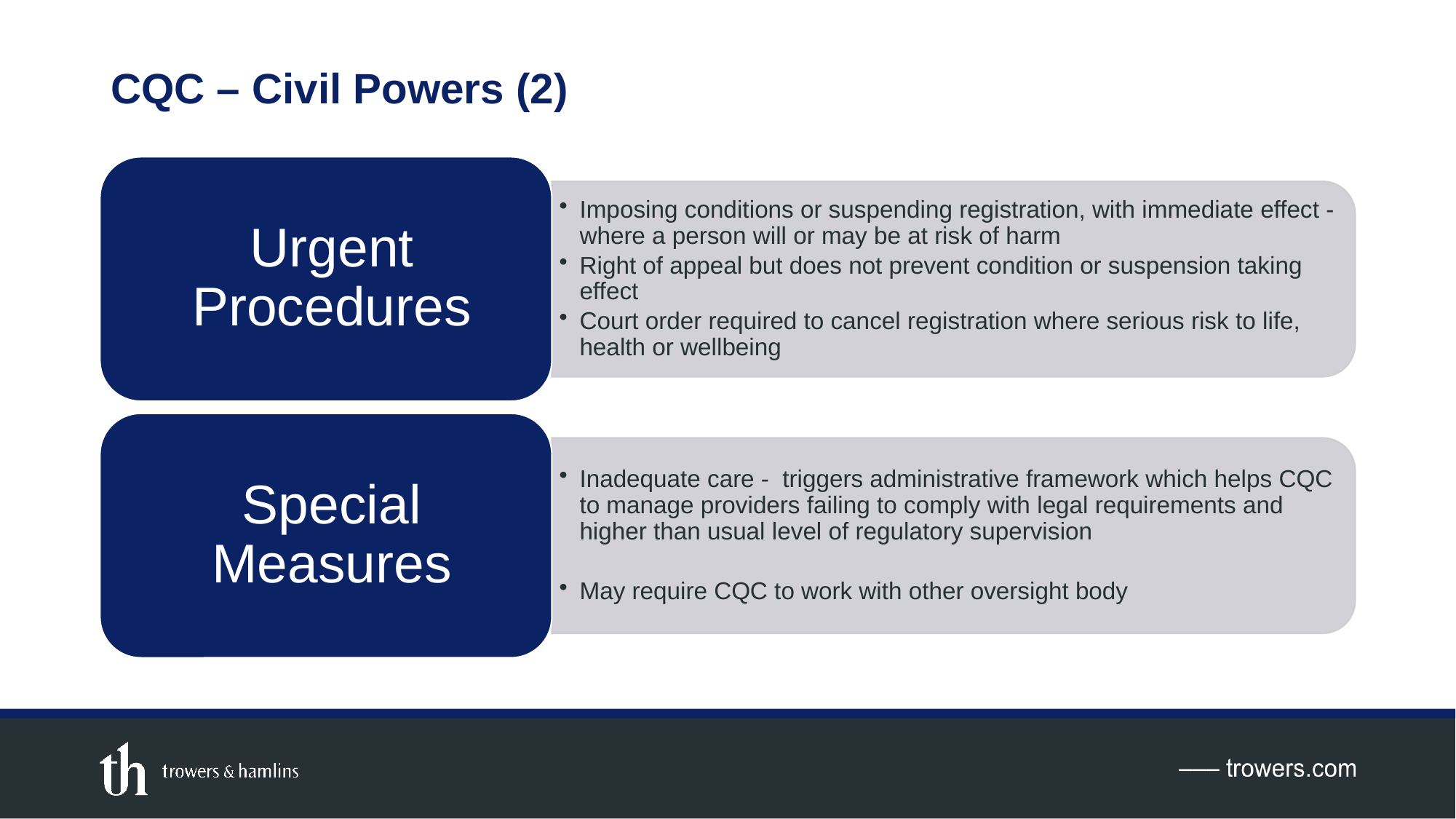

# CQC – Civil Powers (2)
Imposing conditions or suspending registration, with immediate effect - where a person will or may be at risk of harm
Right of appeal but does not prevent condition or suspension taking effect
Court order required to cancel registration where serious risk to life, health or wellbeing
Urgent Procedures
Inadequate care -  triggers administrative framework which helps CQC to manage providers failing to comply with legal requirements and higher than usual level of regulatory supervision

May require CQC to work with other oversight body
Special Measures